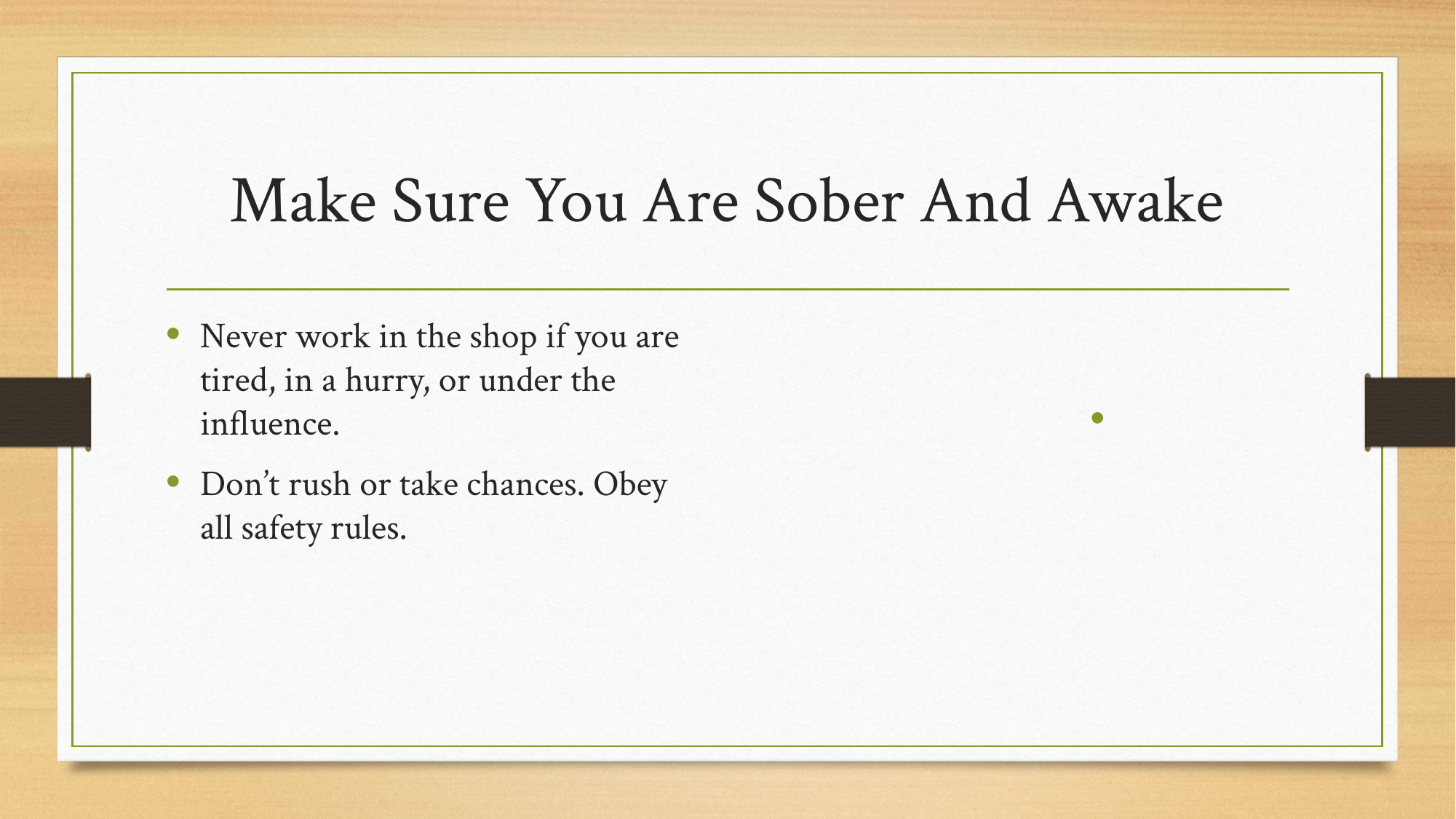

# Make Sure You Are Sober And Awake
Never work in the shop if you are tired, in a hurry, or under the influence.
Don’t rush or take chances. Obey all safety rules.